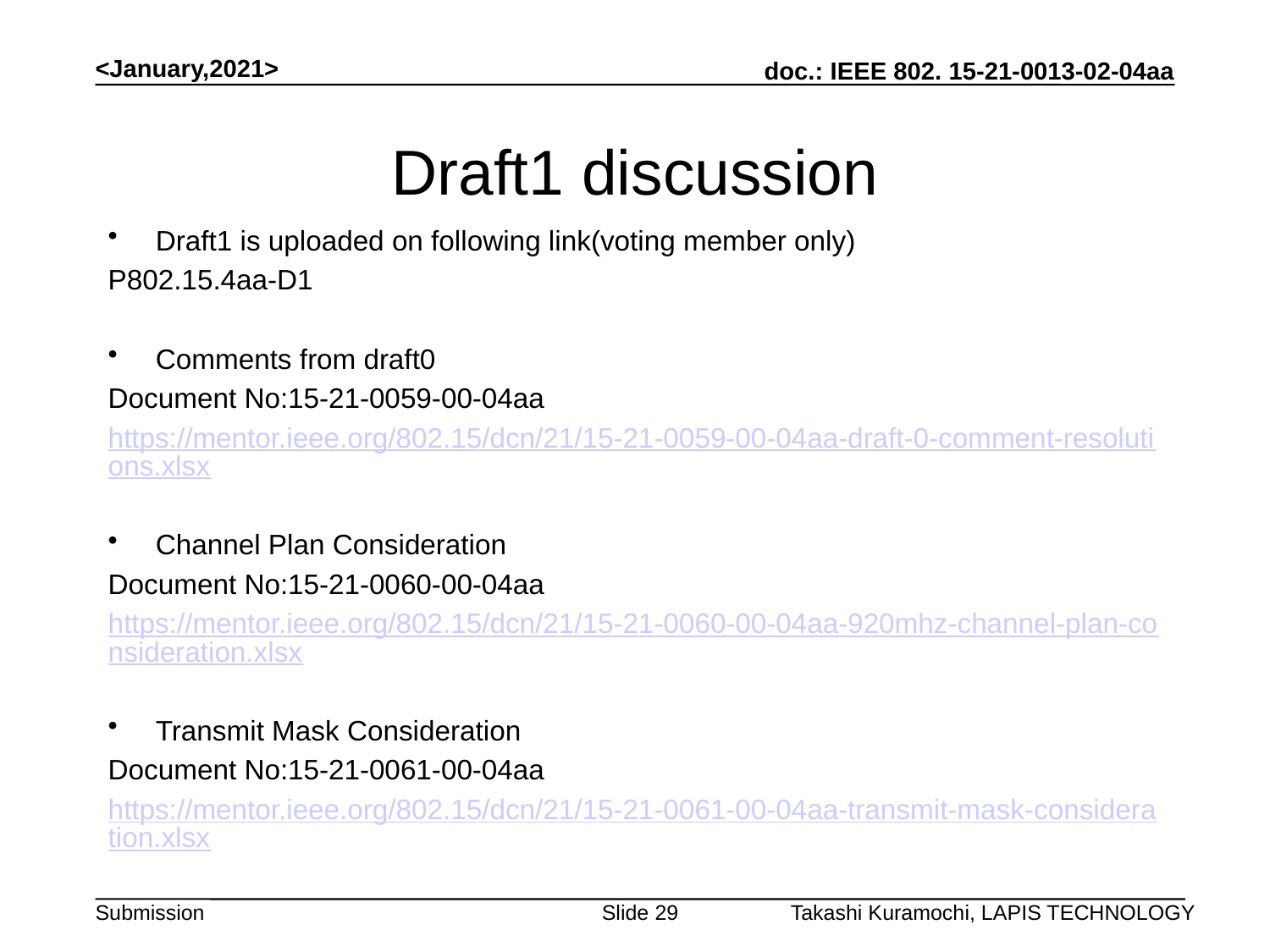

<January,2021>
# Draft1 discussion
Draft1 is uploaded on following link(voting member only)
P802.15.4aa-D1

Comments from draft0
Document No:15-21-0059-00-04aa
https://mentor.ieee.org/802.15/dcn/21/15-21-0059-00-04aa-draft-0-comment-resolutions.xlsx

Channel Plan Consideration
Document No:15-21-0060-00-04aa
https://mentor.ieee.org/802.15/dcn/21/15-21-0060-00-04aa-920mhz-channel-plan-consideration.xlsx

Transmit Mask Consideration
Document No:15-21-0061-00-04aa
https://mentor.ieee.org/802.15/dcn/21/15-21-0061-00-04aa-transmit-mask-consideration.xlsx

Slide 29
Takashi Kuramochi, LAPIS TECHNOLOGY